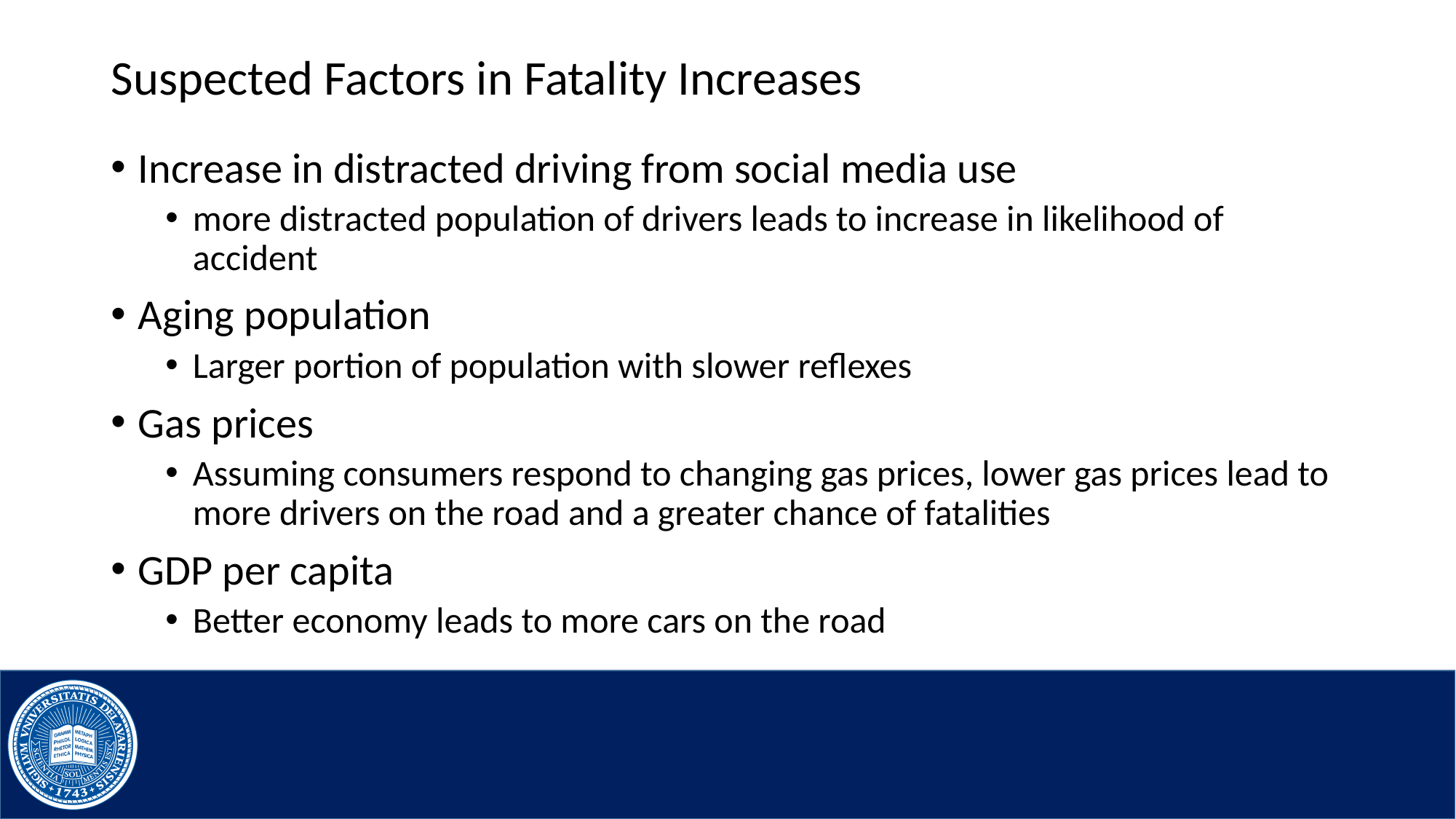

# Suspected Factors in Fatality Increases
Increase in distracted driving from social media use
more distracted population of drivers leads to increase in likelihood of accident
Aging population
Larger portion of population with slower reflexes
Gas prices
Assuming consumers respond to changing gas prices, lower gas prices lead to more drivers on the road and a greater chance of fatalities
GDP per capita
Better economy leads to more cars on the road